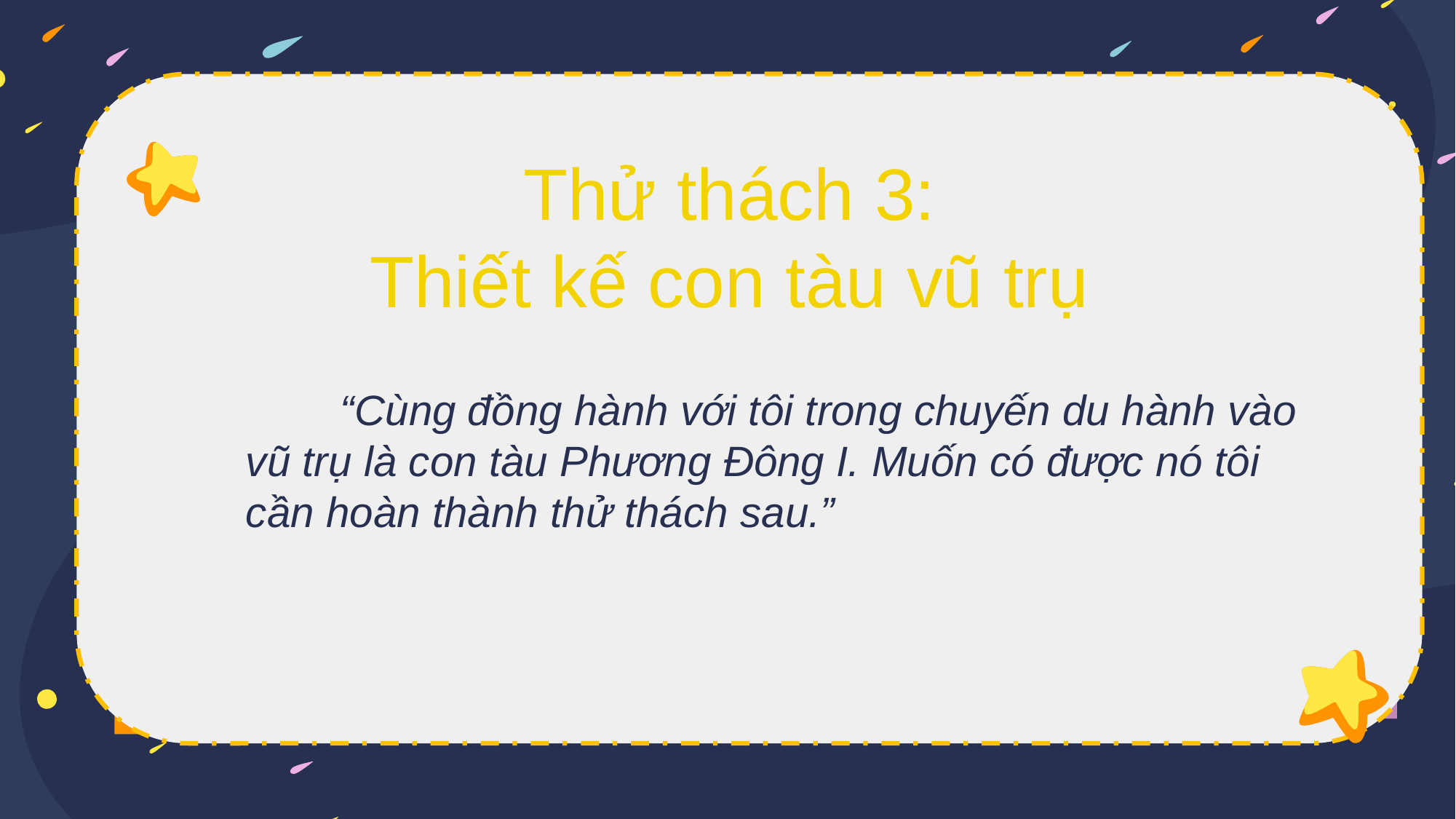

# Thử thách 3: Thiết kế con tàu vũ trụ

        “Cùng đồng hành với tôi trong chuyến du hành vào vũ trụ là con tàu Phương Đông I. Muốn có được nó tôi cần hoàn thành thử thách sau.”